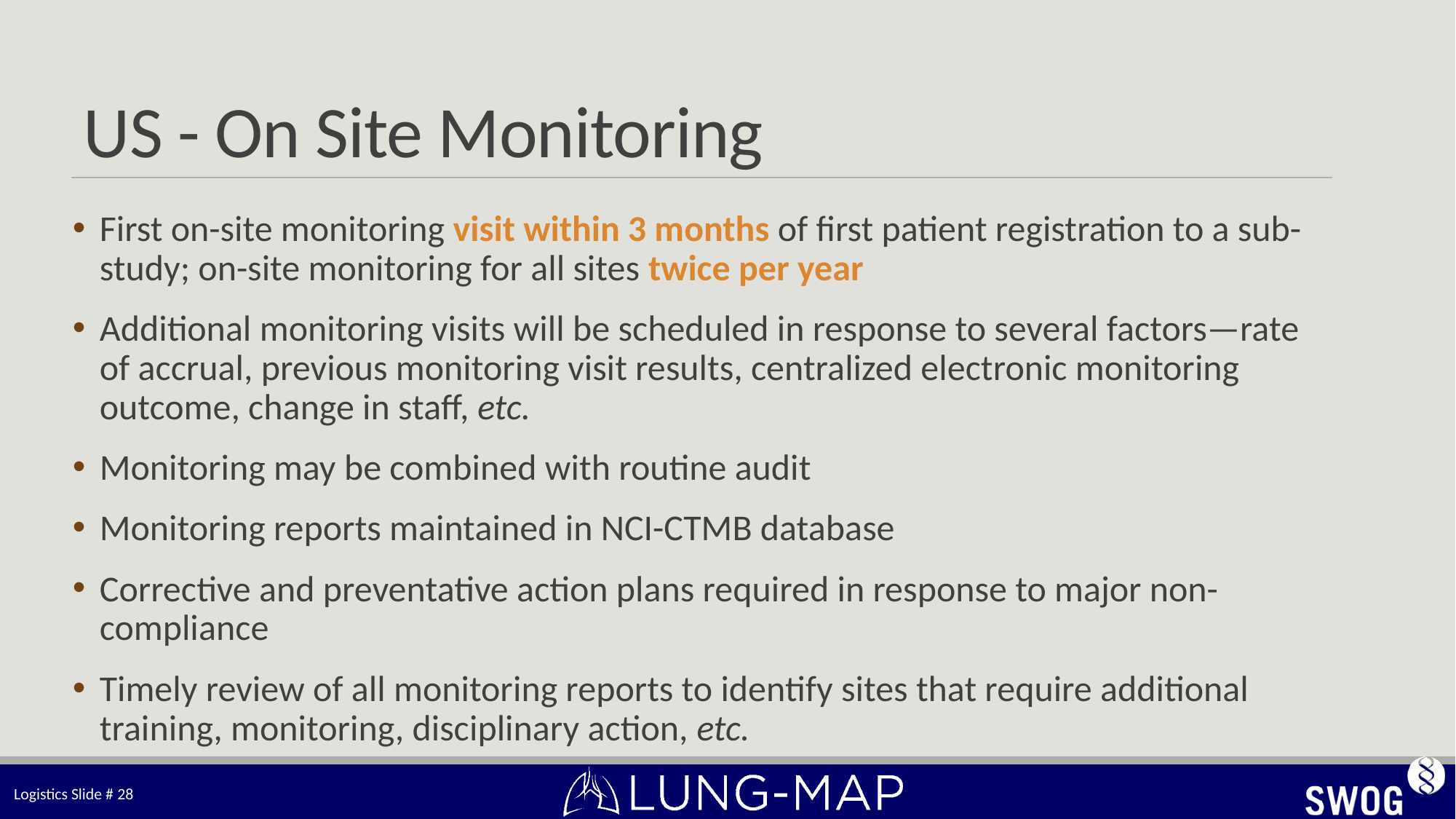

# US - On Site Monitoring
First on-site monitoring visit within 3 months of first patient registration to a sub-study; on-site monitoring for all sites twice per year
Additional monitoring visits will be scheduled in response to several factors—rate of accrual, previous monitoring visit results, centralized electronic monitoring outcome, change in staff, etc.
Monitoring may be combined with routine audit
Monitoring reports maintained in NCI-CTMB database
Corrective and preventative action plans required in response to major non-compliance
Timely review of all monitoring reports to identify sites that require additional training, monitoring, disciplinary action, etc.

Logistics Slide # 28